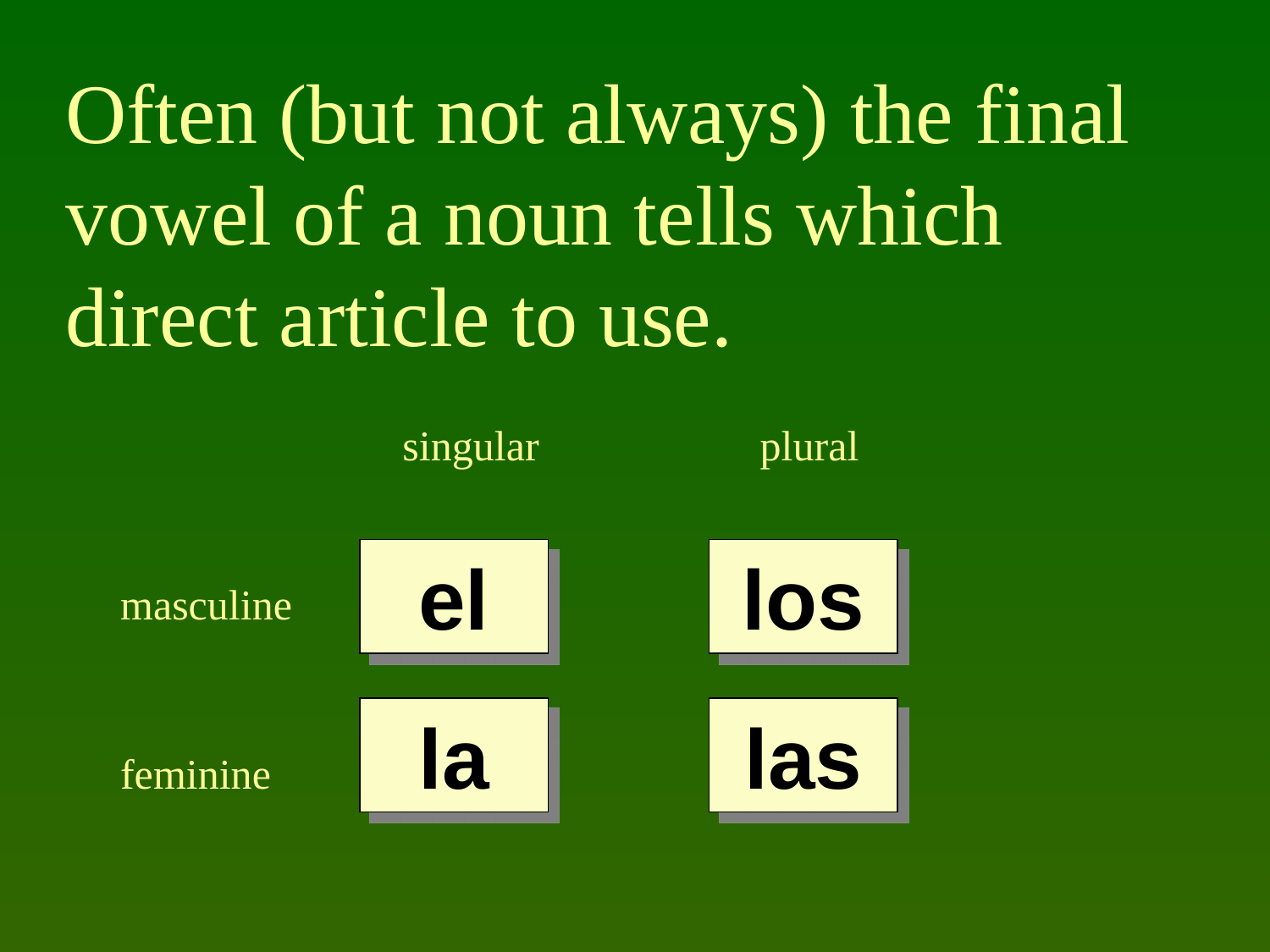

Often (but not always) the final vowel of a noun tells which direct article to use.
singular
plural
el
los
masculine
la
las
feminine